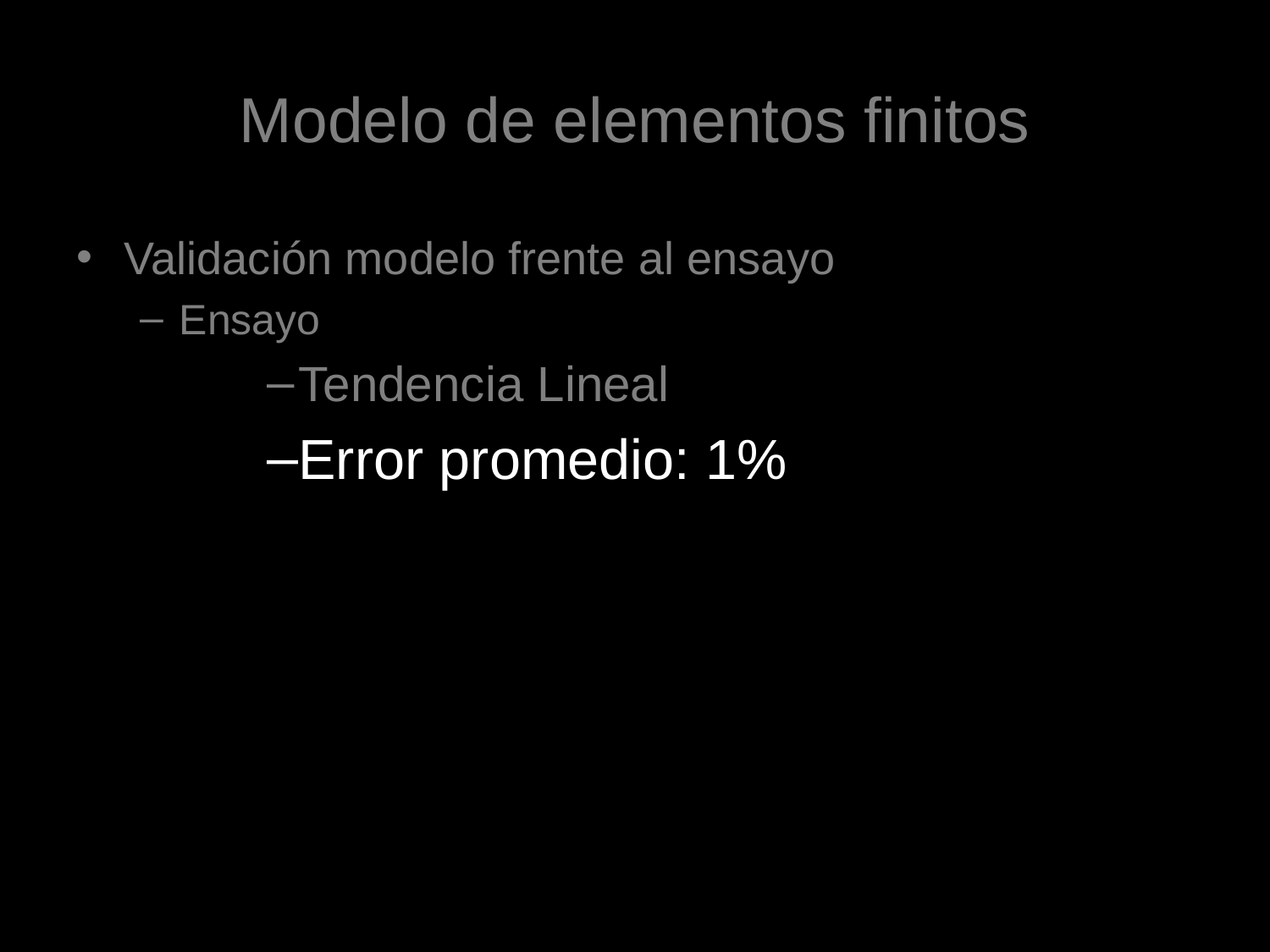

# Modelo de elementos finitos
Validación modelo frente al ensayo
Ensayo
Tendencia Lineal
Error promedio: 1%